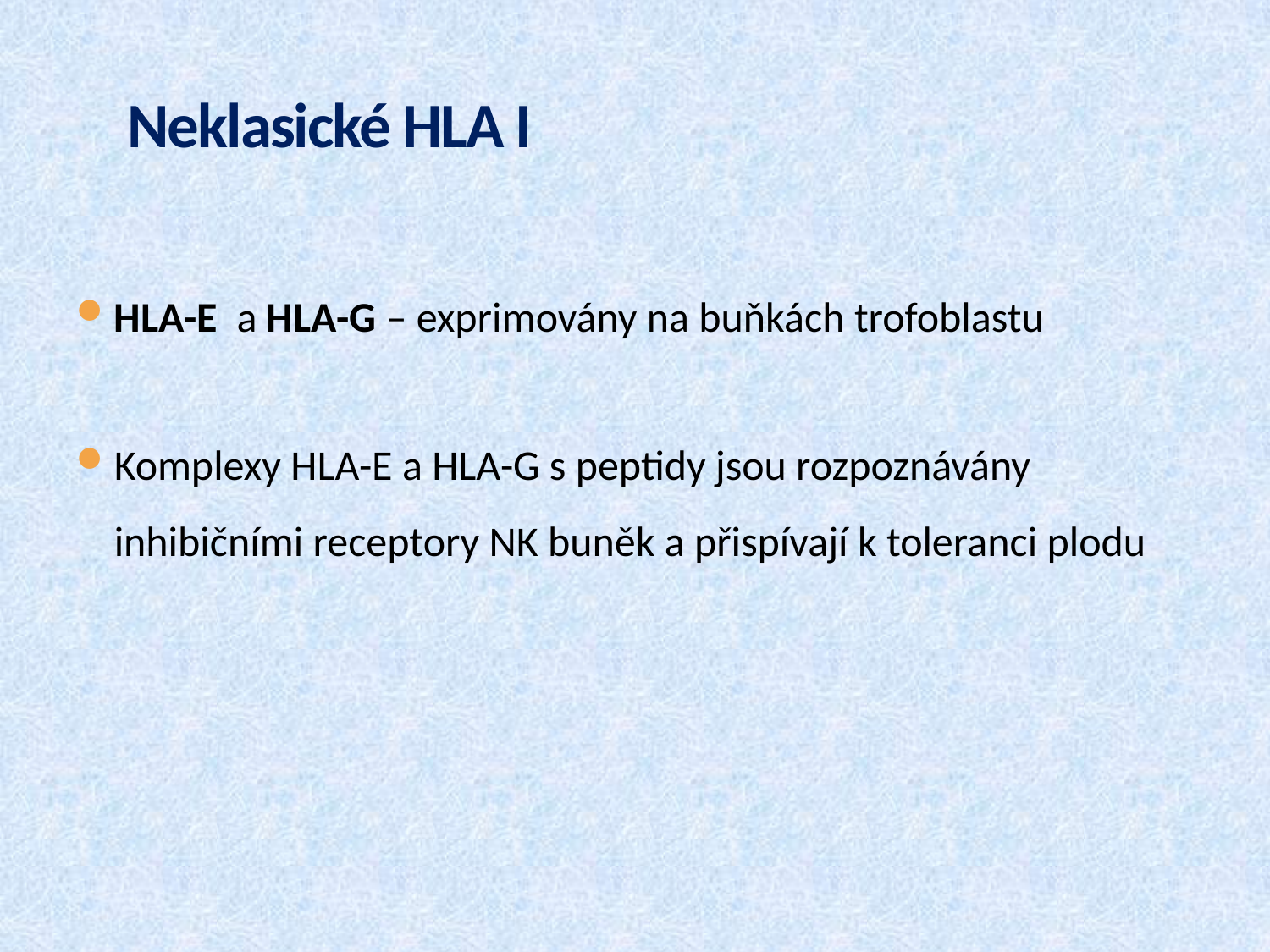

# Neklasické HLA I

HLA-E  a HLA-G – exprimovány na buňkách trofoblastu

Komplexy HLA-E a HLA-G s peptidy jsou rozpoznávány inhibičními receptory NK buněk a přispívají k toleranci plodu